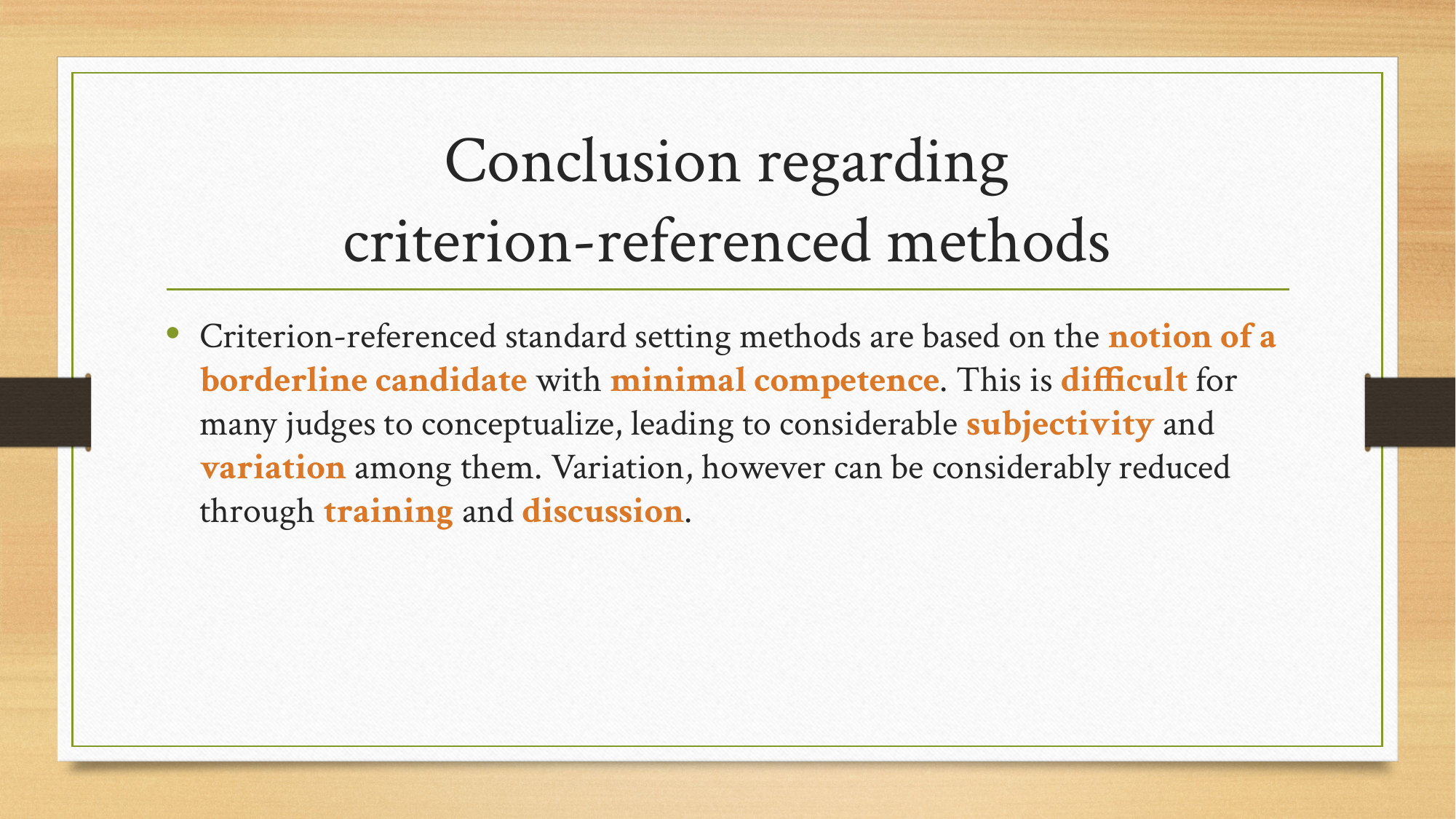

# Conclusion regarding criterion-referenced methods
Criterion-referenced standard setting methods are based on the notion of a borderline candidate with minimal competence. This is difficult for many judges to conceptualize, leading to considerable subjectivity and variation among them. Variation, however can be considerably reduced through training and discussion.